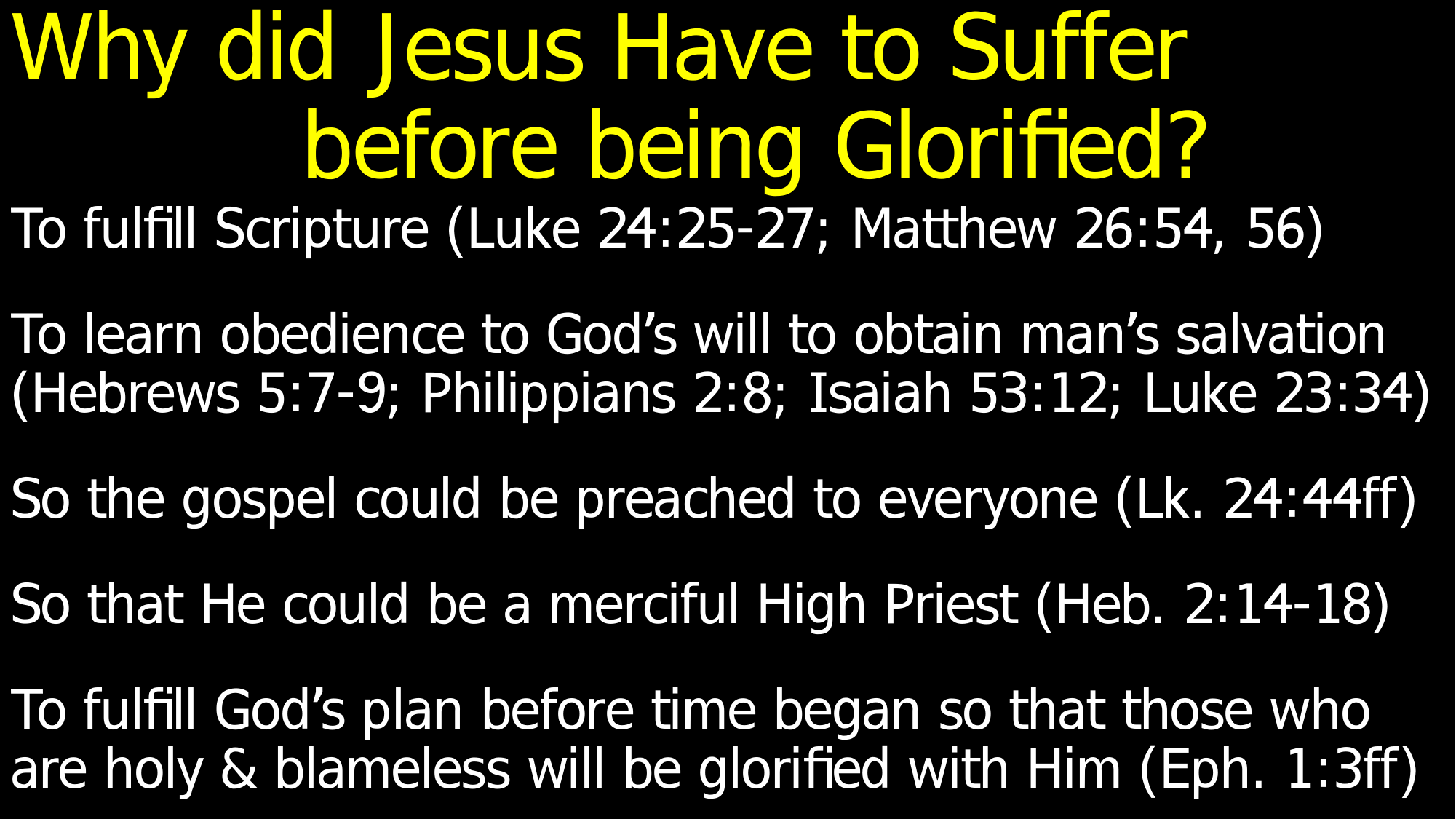

# Why did Jesus Have to Suffer            before being Glorified?
To fulfill Scripture (Luke 24:25-27; Matthew 26:54, 56)

To learn obedience to God’s will to obtain man’s salvation  (Hebrews 5:7-9; Philippians 2:8; Isaiah 53:12; Luke 23:34)

So the gospel could be preached to everyone (Lk. 24:44ff)

So that He could be a merciful High Priest (Heb. 2:14-18)

To fulfill God’s plan before time began so that those who are holy & blameless will be glorified with Him (Eph. 1:3ff)